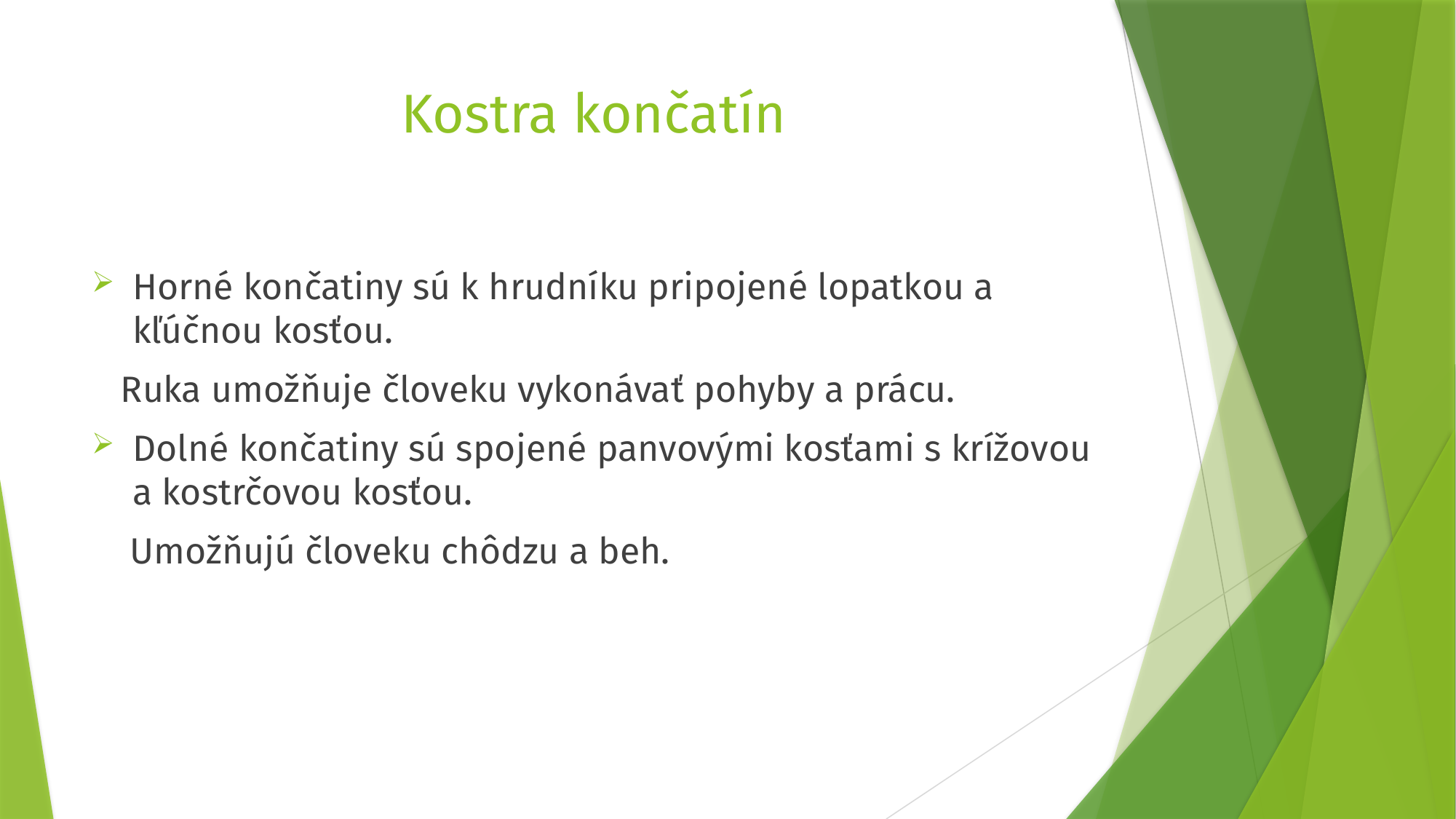

# Kostra končatín
Horné končatiny sú k hrudníku pripojené lopatkou a kľúčnou kosťou.
   Ruka umožňuje človeku vykonávať pohyby a prácu.
Dolné končatiny sú spojené panvovými kosťami s krížovou a kostrčovou kosťou.
    Umožňujú človeku chôdzu a beh.